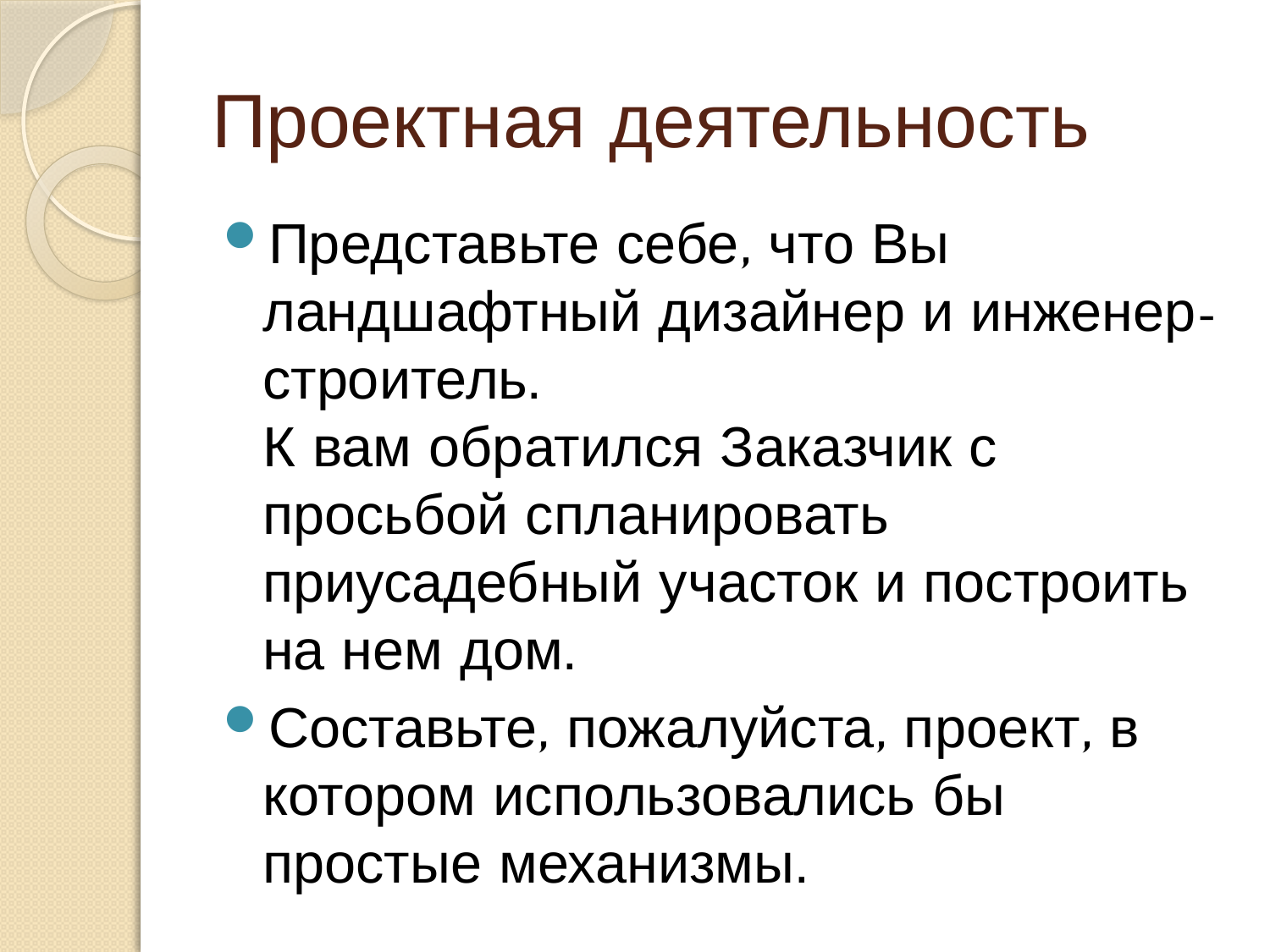

# Проектная деятельность
Представьте себе, что Вы ландшафтный дизайнер и инженер-строитель.
К вам обратился Заказчик с просьбой спланировать приусадебный участок и построить на нем дом.
Составьте, пожалуйста, проект, в котором использовались бы простые механизмы.